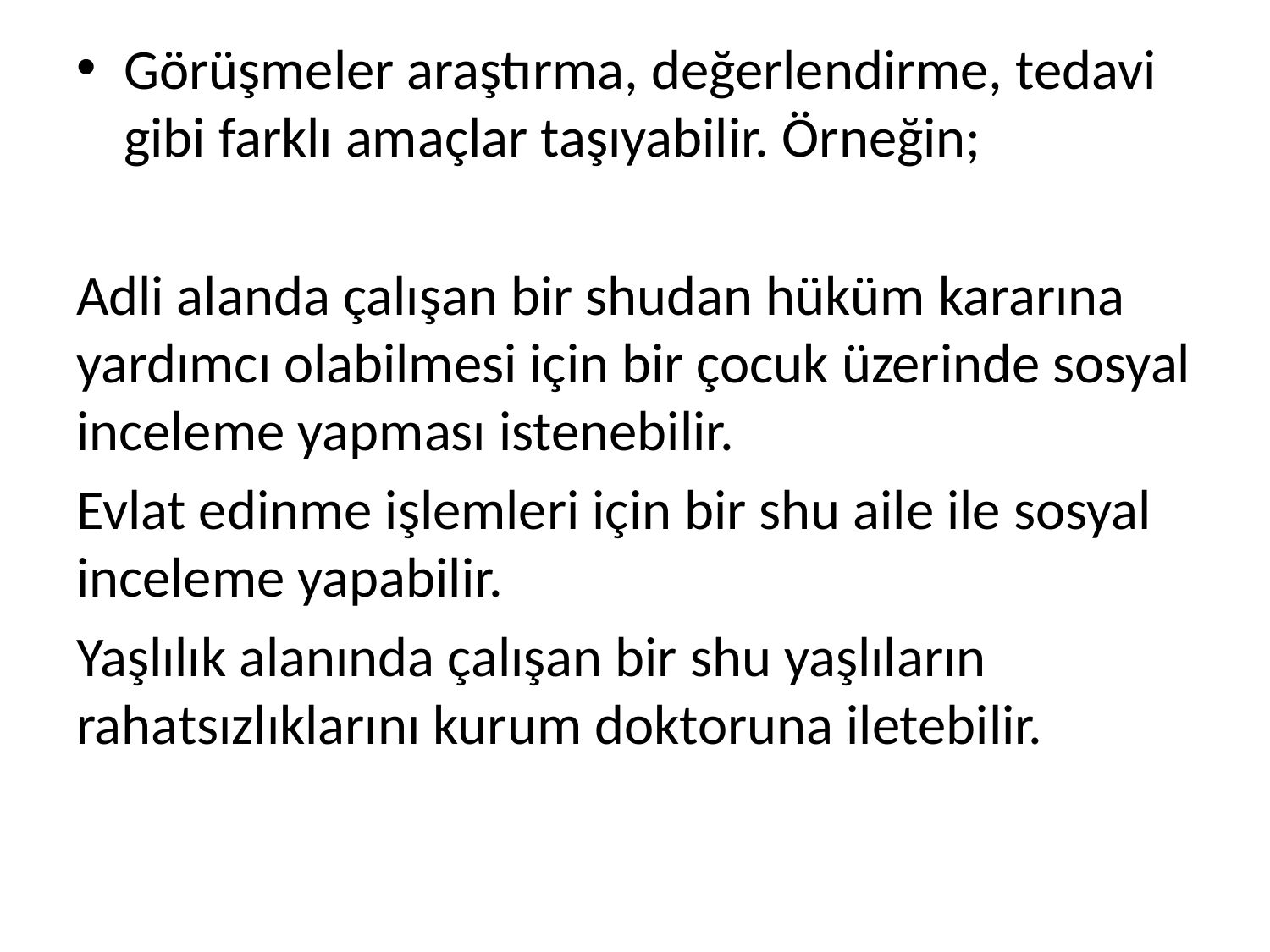

Görüşmeler araştırma, değerlendirme, tedavi gibi farklı amaçlar taşıyabilir. Örneğin;

Adli alanda çalışan bir shudan hüküm kararına yardımcı olabilmesi için bir çocuk üzerinde sosyal inceleme yapması istenebilir.
Evlat edinme işlemleri için bir shu aile ile sosyal inceleme yapabilir.
Yaşlılık alanında çalışan bir shu yaşlıların rahatsızlıklarını kurum doktoruna iletebilir.
#